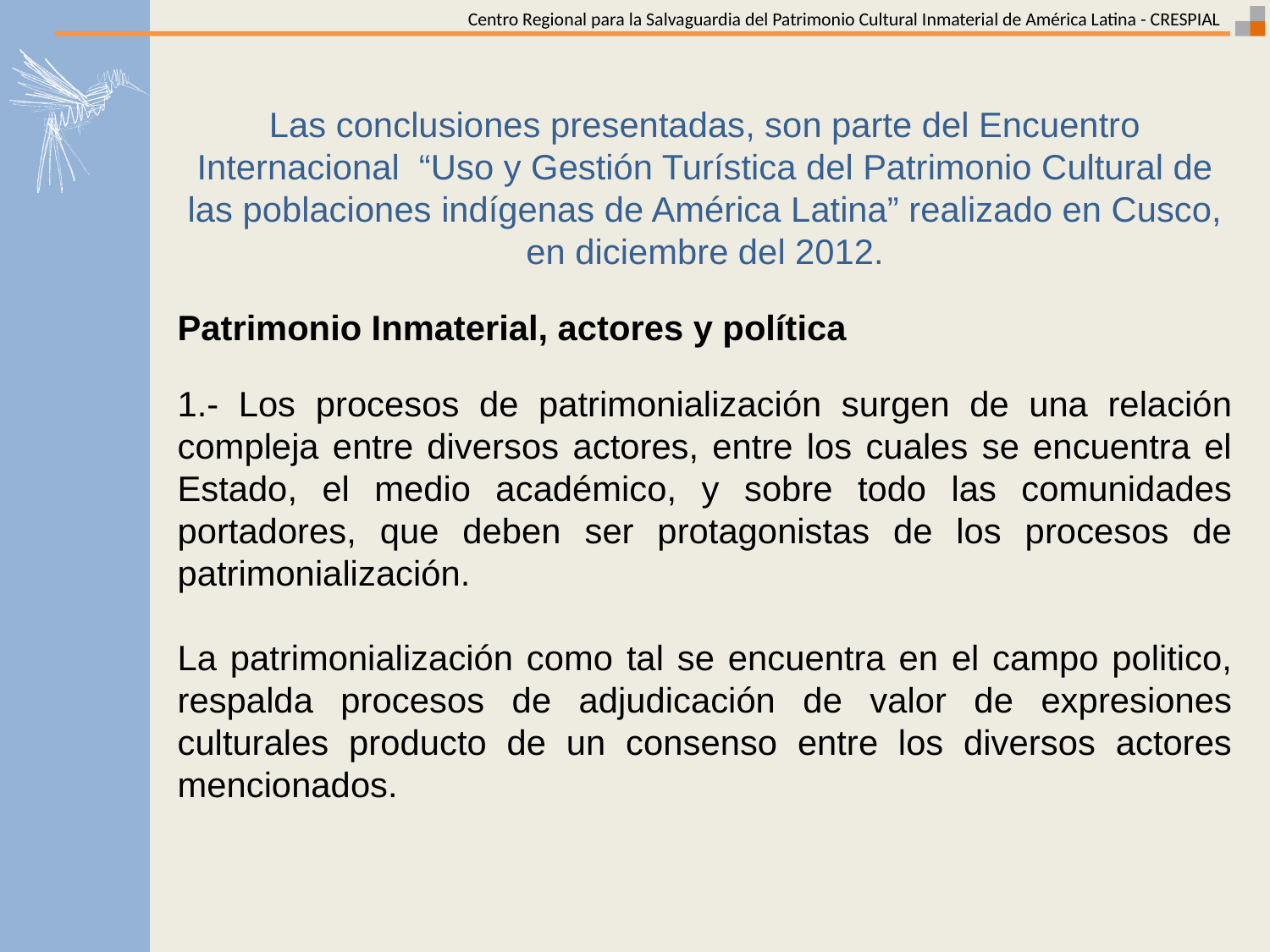

Las conclusiones presentadas, son parte del Encuentro Internacional  “Uso y Gestión Turística del Patrimonio Cultural de las poblaciones indígenas de América Latina” realizado en Cusco, en diciembre del 2012.

Patrimonio Inmaterial, actores y política

1.- Los procesos de patrimonialización surgen de una relación compleja entre diversos actores, entre los cuales se encuentra el Estado, el medio académico, y sobre todo las comunidades portadores, que deben ser protagonistas de los procesos de patrimonialización.

La patrimonialización como tal se encuentra en el campo politico, respalda procesos de adjudicación de valor de expresiones culturales producto de un consenso entre los diversos actores mencionados.